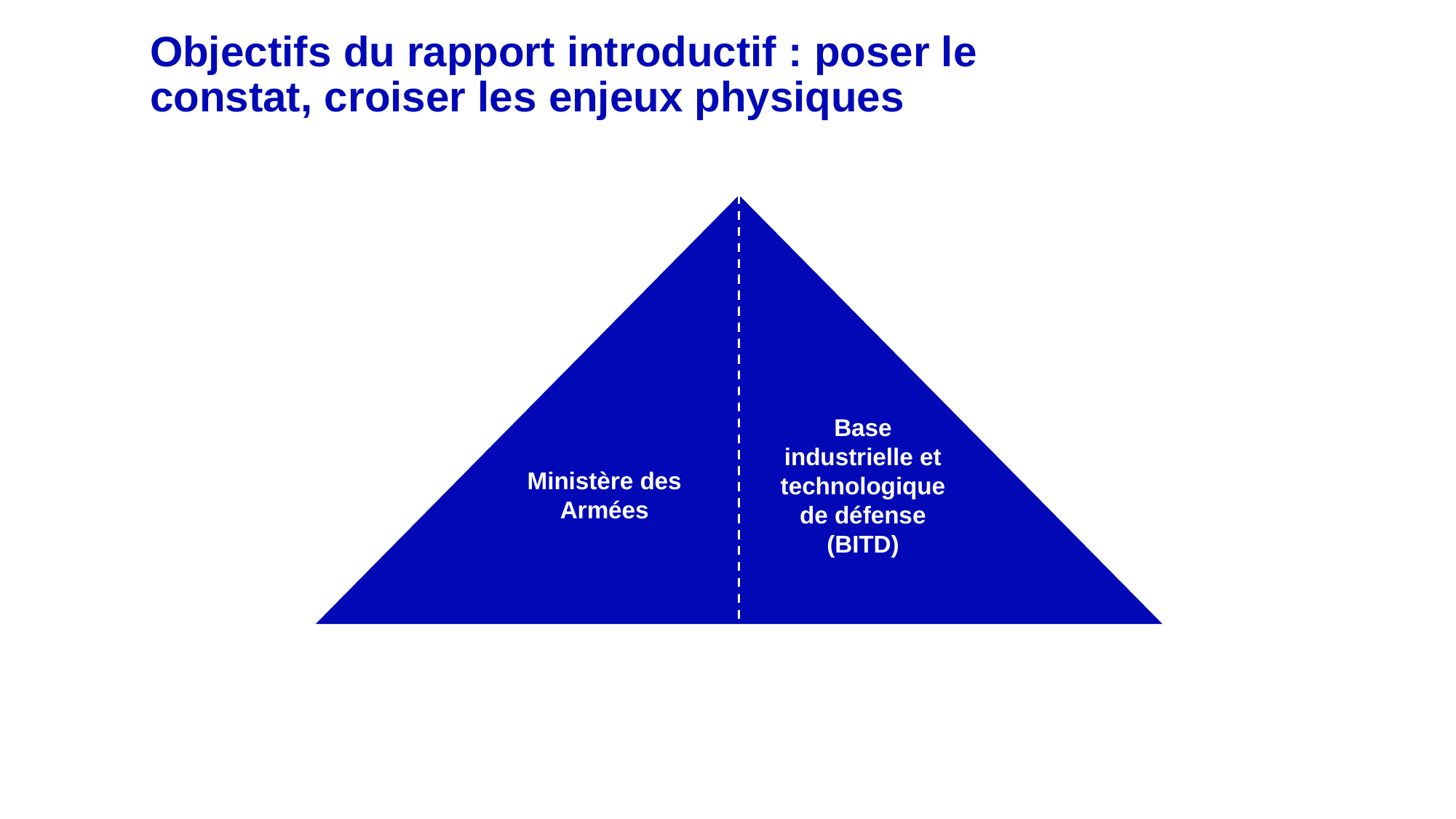

# Objectifs du rapport introductif : poser le constat, croiser les enjeux physiques

Base industrielle et technologique de défense (BITD)

Ministère des Armées
22